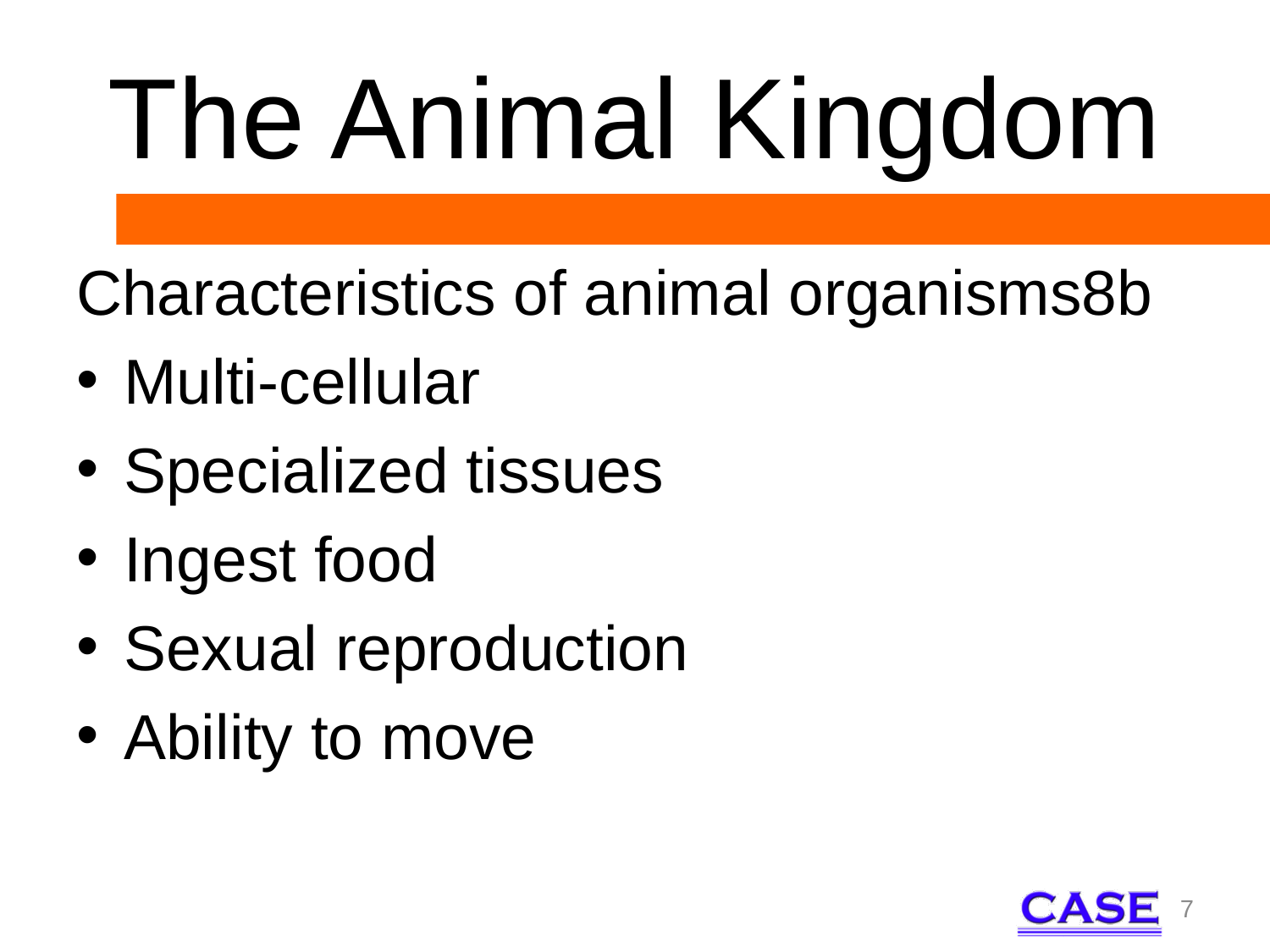

# The Animal Kingdom
Characteristics of animal organisms8b
Multi-cellular
Specialized tissues
Ingest food
Sexual reproduction
Ability to move
7